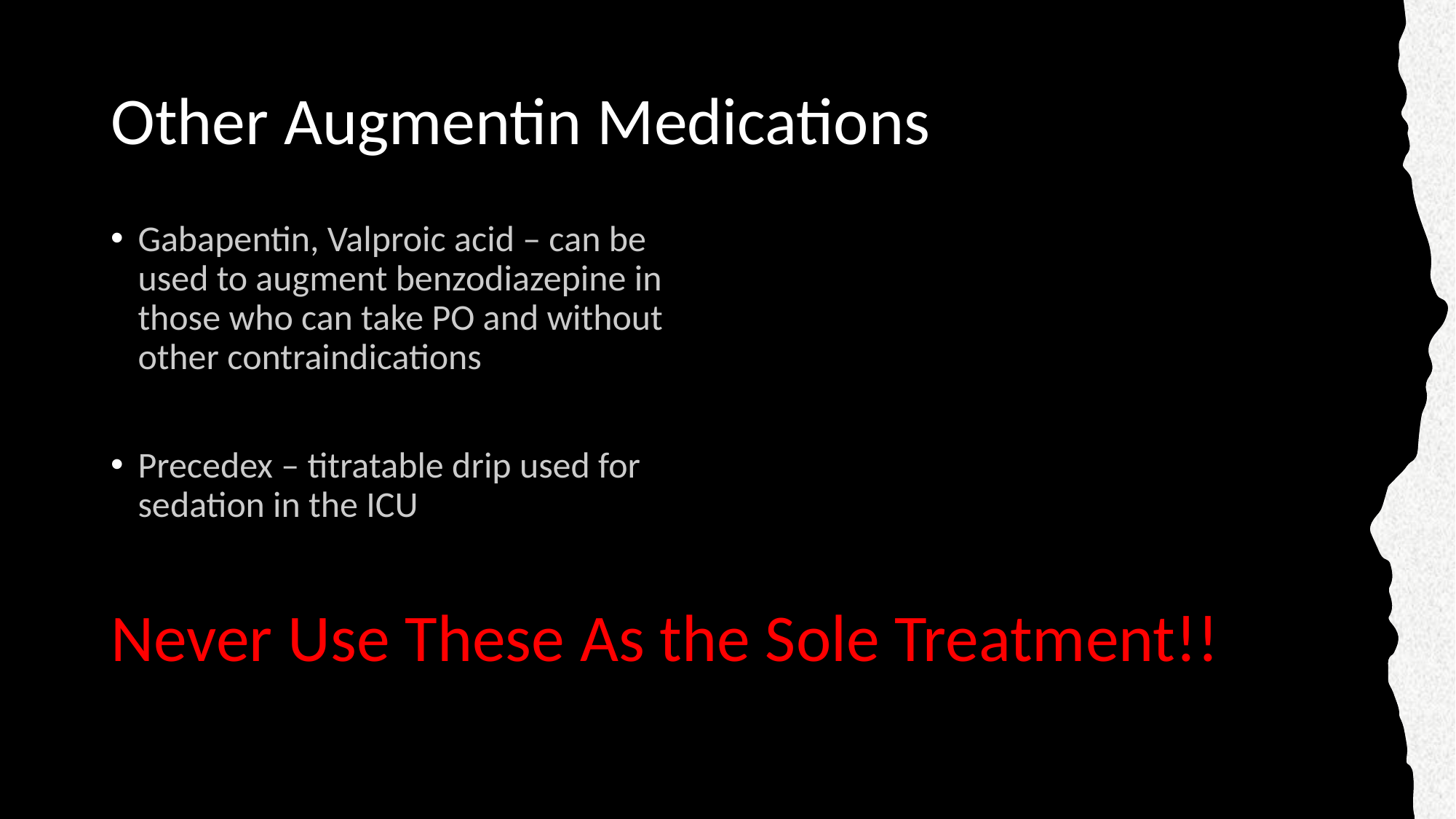

# Other Augmentin Medications
Gabapentin, Valproic acid – can be used to augment benzodiazepine in those who can take PO and without other contraindications

Precedex – titratable drip used for sedation in the ICU
Never Use These As the Sole Treatment!!